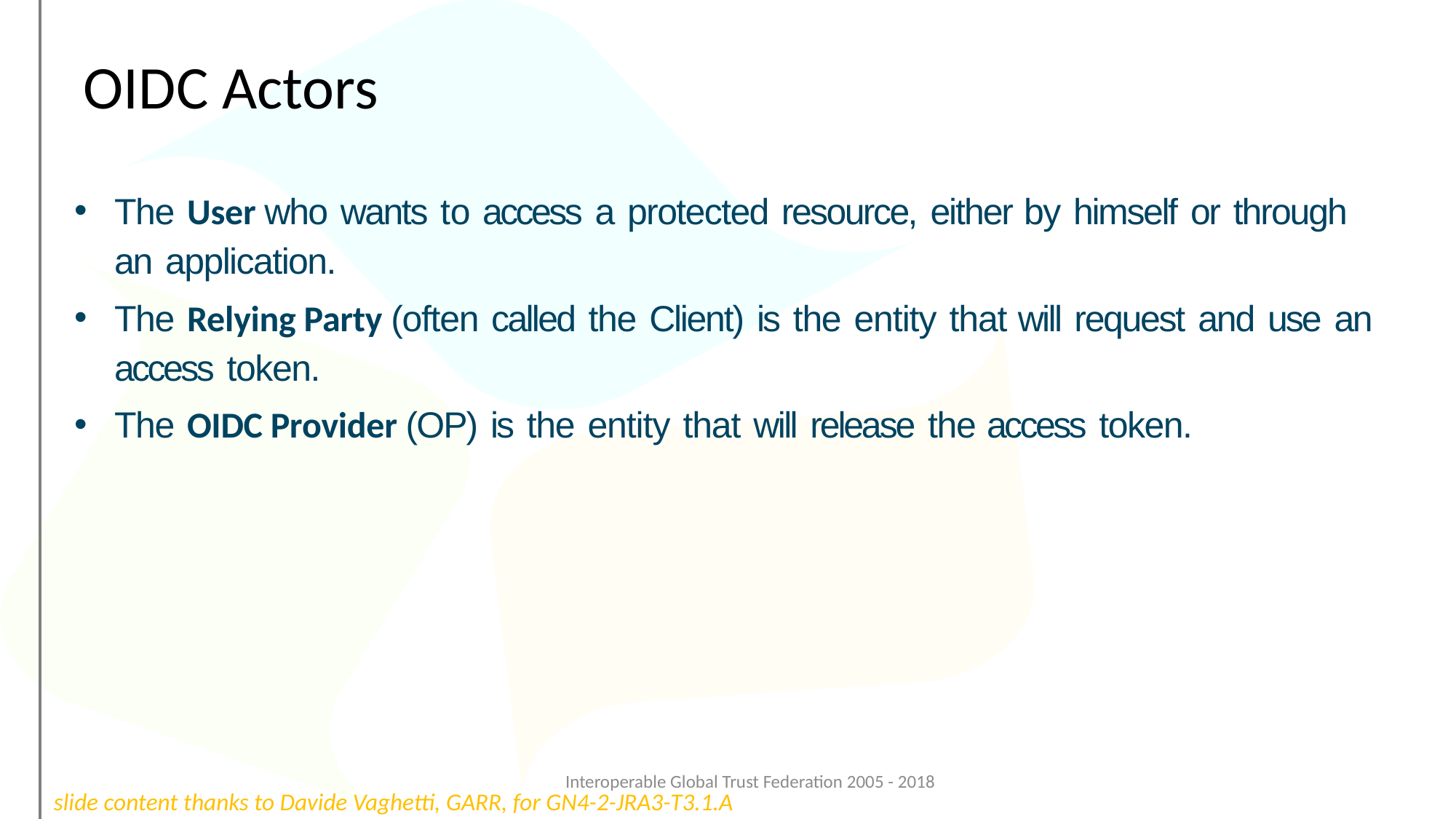

# OIDC Actors
The User who wants to access a protected resource, either by himself or through an application.
The Relying Party (often called the Client) is the entity that will request and use an access token.
The OIDC Provider (OP) is the entity that will release the access token.
Interoperable Global Trust Federation 2005 - 2018
slide content thanks to Davide Vaghetti, GARR, for GN4-2-JRA3-T3.1.A